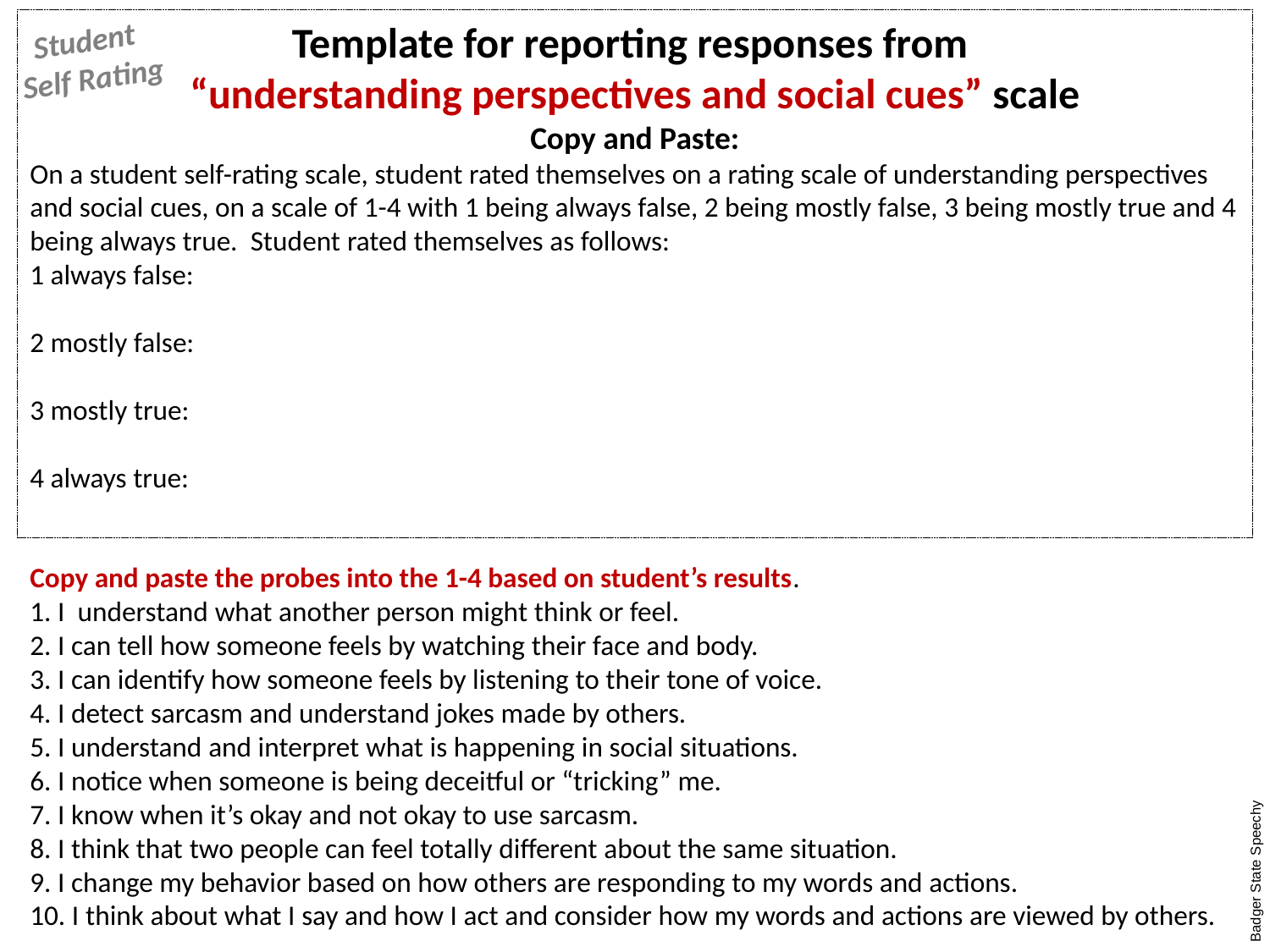

Template for reporting responses from
“understanding perspectives and social cues” scale
Copy and Paste:
On a student self-rating scale, student rated themselves on a rating scale of understanding perspectives and social cues, on a scale of 1-4 with 1 being always false, 2 being mostly false, 3 being mostly true and 4 being always true.  Student rated themselves as follows:
1 always false:

2 mostly false:

3 mostly true:

4 always true:

Student
Self Rating
Copy and paste the probes into the 1-4 based on student’s results.
1. I  understand what another person might think or feel.
2. I can tell how someone feels by watching their face and body.
3. I can identify how someone feels by listening to their tone of voice.
4. I detect sarcasm and understand jokes made by others.
5. I understand and interpret what is happening in social situations.
6. I notice when someone is being deceitful or “tricking” me.
7. I know when it’s okay and not okay to use sarcasm.
8. I think that two people can feel totally different about the same situation.
9. I change my behavior based on how others are responding to my words and actions.
10. I think about what I say and how I act and consider how my words and actions are viewed by others.

Badger State Speechy